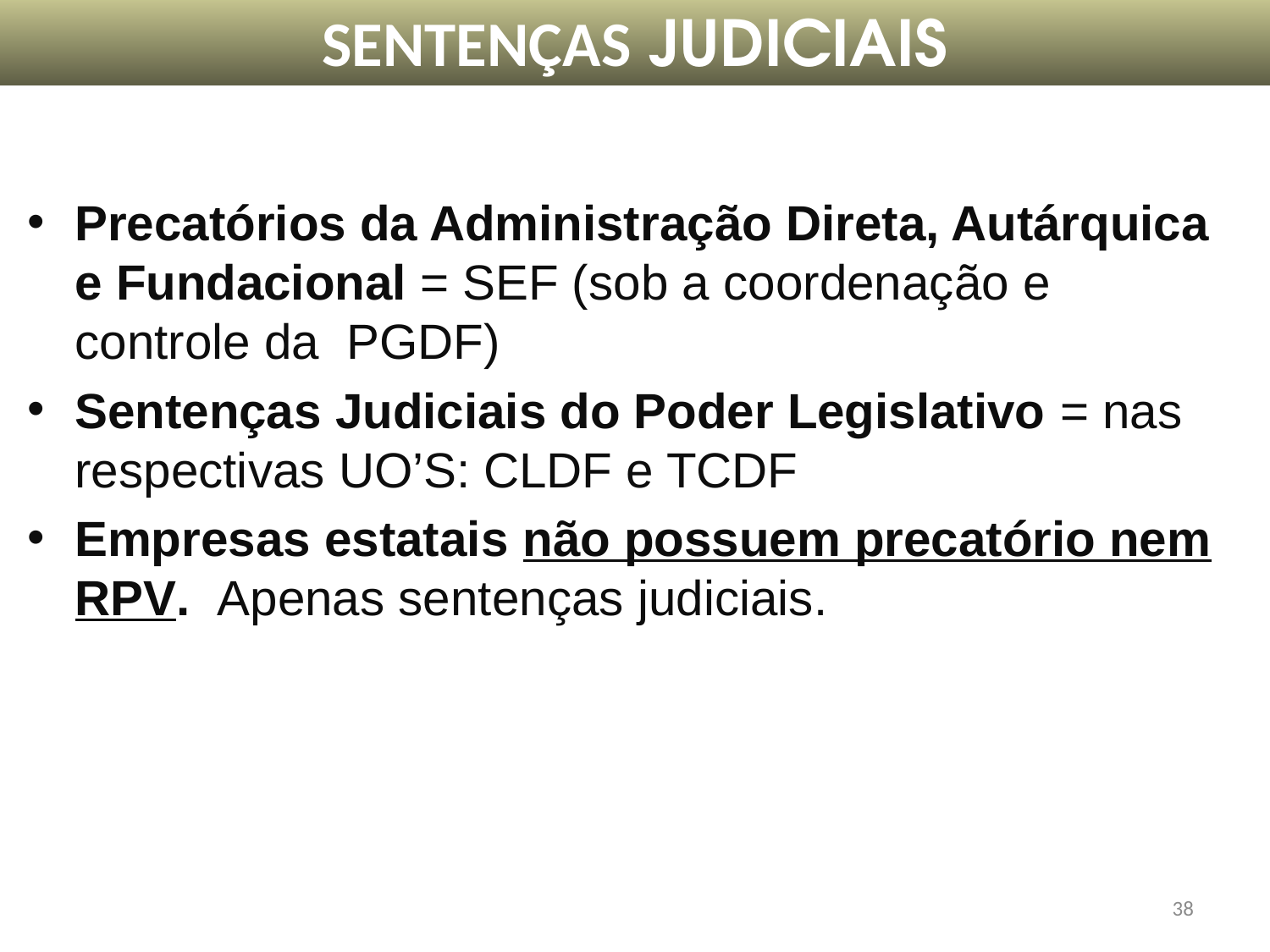

SENTENÇAS JUDICIAIS

Precatórios da Administração Direta, Autárquica e Fundacional = SEF (sob a coordenação e controle da  PGDF)
Sentenças Judiciais do Poder Legislativo = nas respectivas UO’S: CLDF e TCDF
Empresas estatais não possuem precatório nem RPV.  Apenas sentenças judiciais.

38